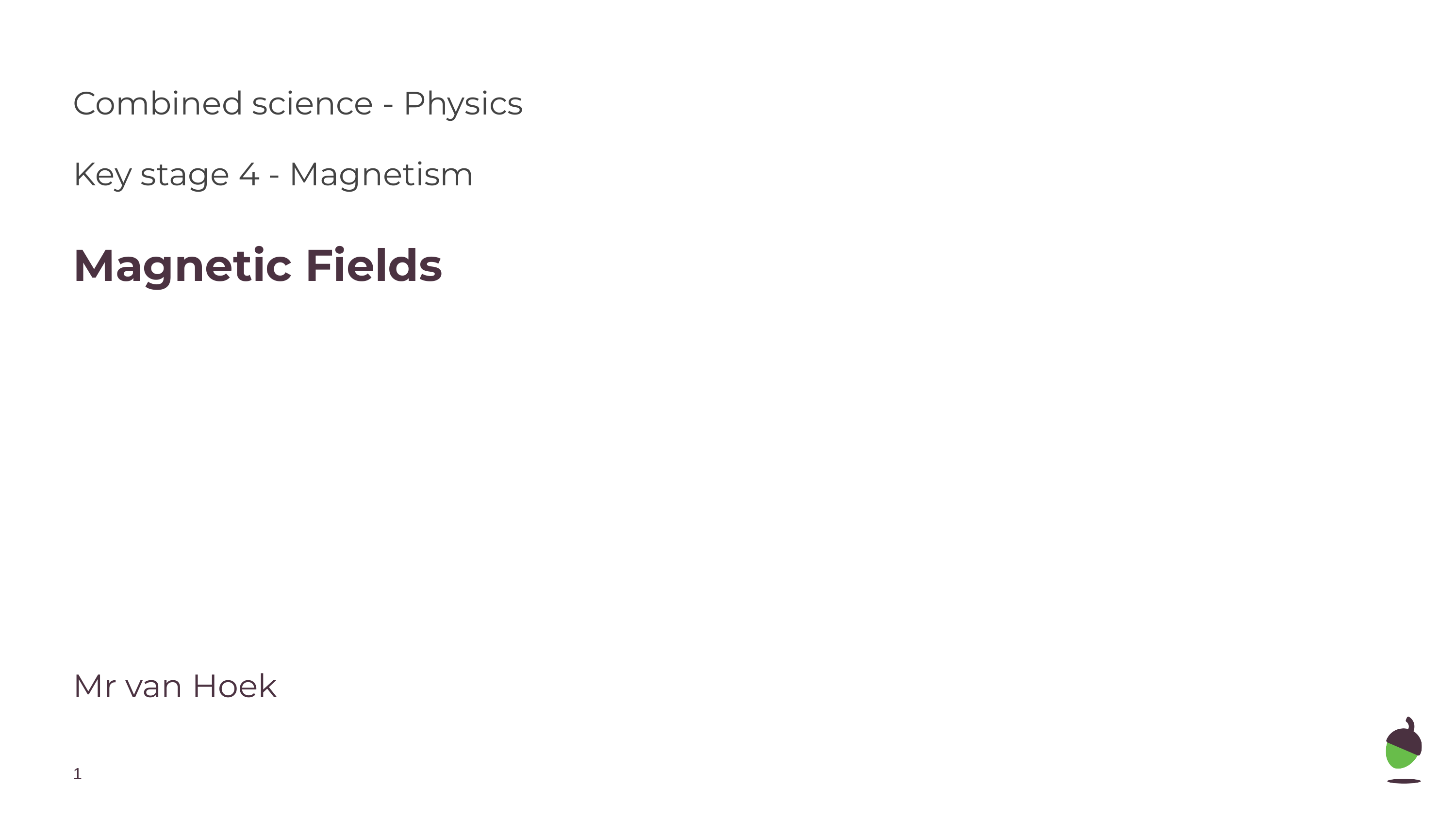

Combined science - Physics
Key stage 4 - Magnetism
Magnetic Fields

Mr van Hoek
1